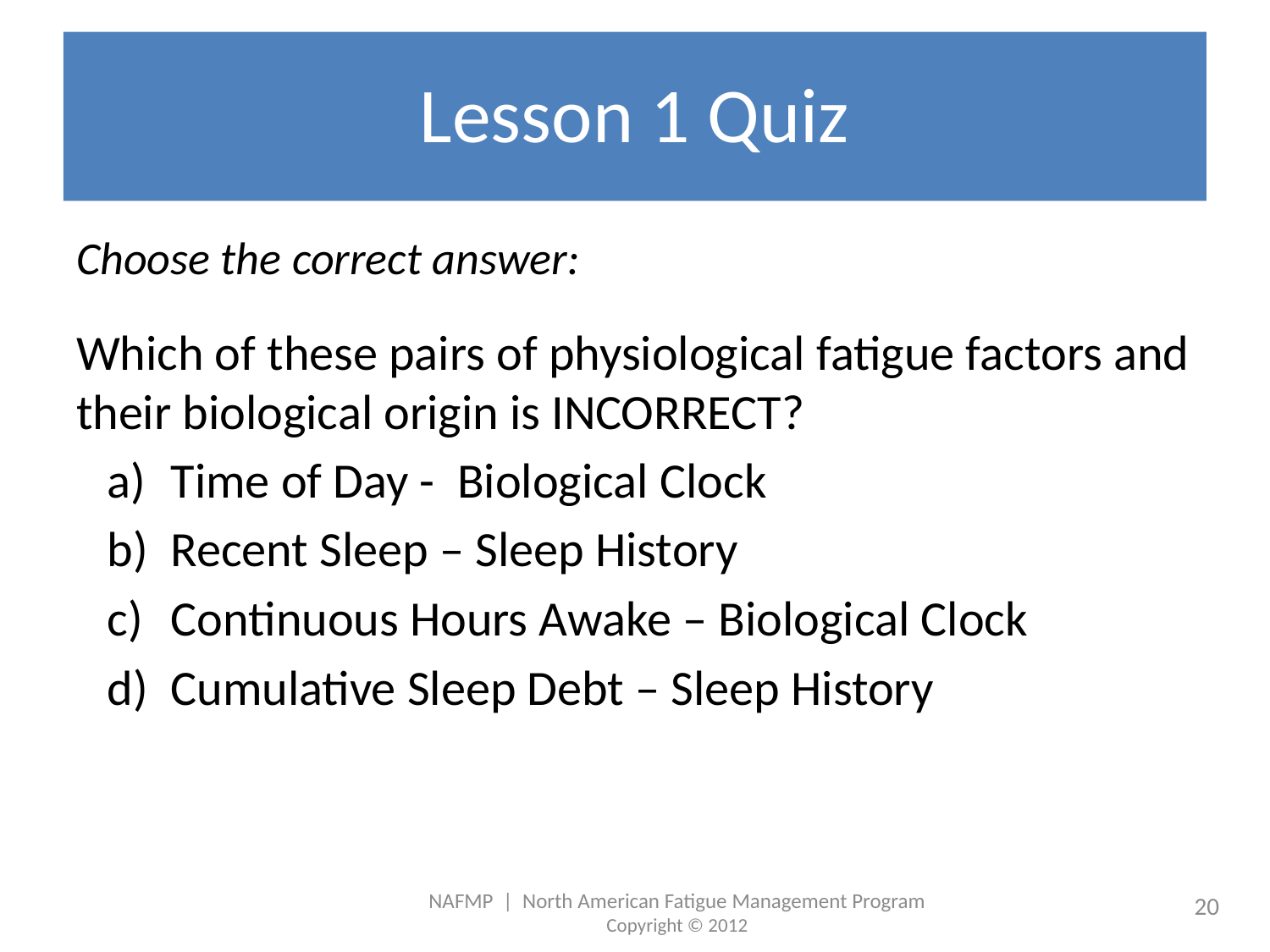

# Lesson 1 Quiz
Choose the correct answer:

Which of these pairs of physiological fatigue factors and their biological origin is INCORRECT?
Time of Day -  Biological Clock
Recent Sleep – Sleep History
Continuous Hours Awake – Biological Clock
Cumulative Sleep Debt – Sleep History